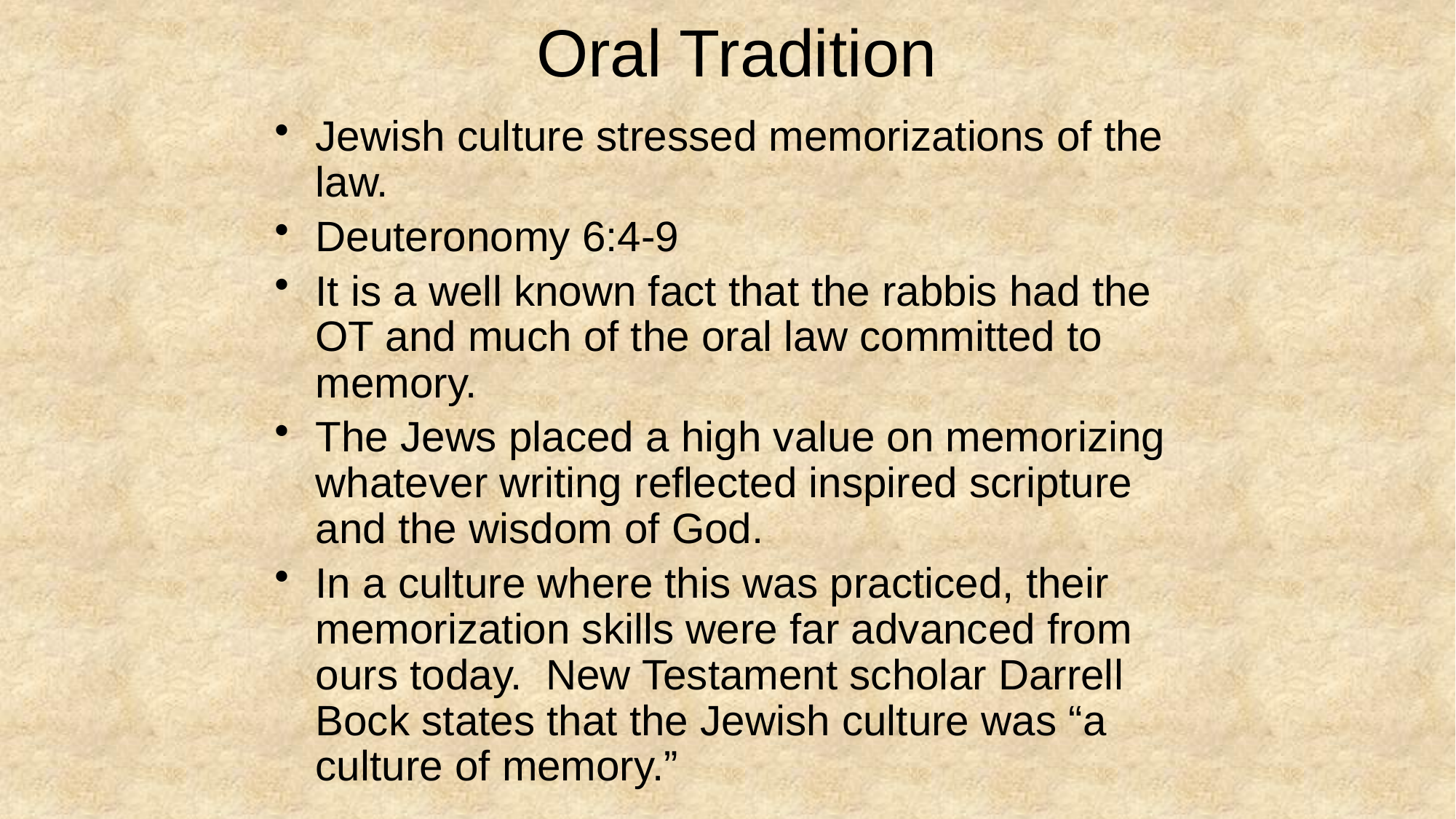

# Oral Tradition
Jewish culture stressed memorizations of the law.
Deuteronomy 6:4-9
It is a well known fact that the rabbis had the OT and much of the oral law committed to memory.
The Jews placed a high value on memorizing whatever writing reflected inspired scripture and the wisdom of God.
In a culture where this was practiced, their memorization skills were far advanced from ours today.  New Testament scholar Darrell Bock states that the Jewish culture was “a culture of memory.”